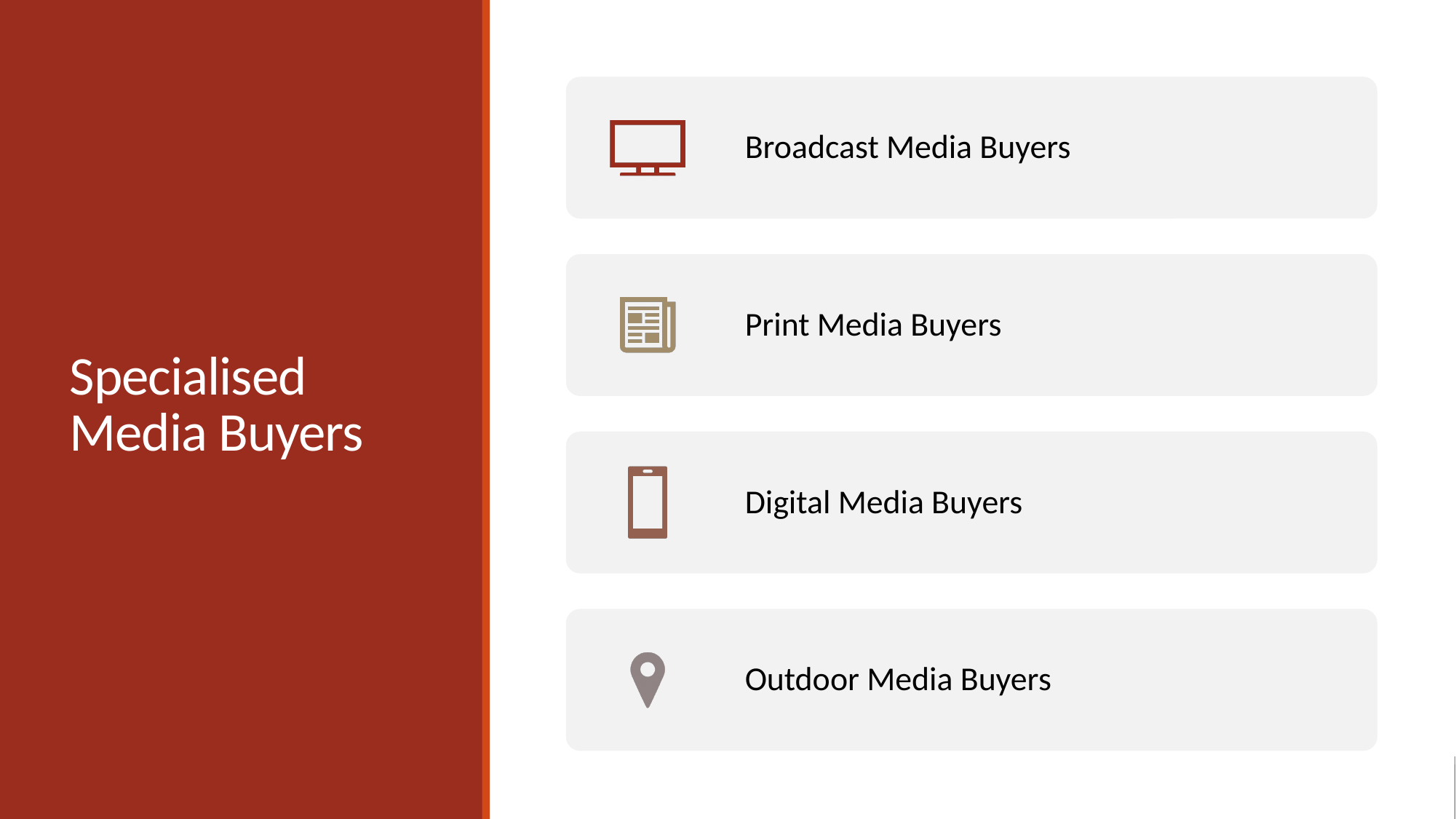

# Specialised Media Buyers
Broadcast Media Buyers
Print Media Buyers
Digital Media Buyers
Outdoor Media Buyers